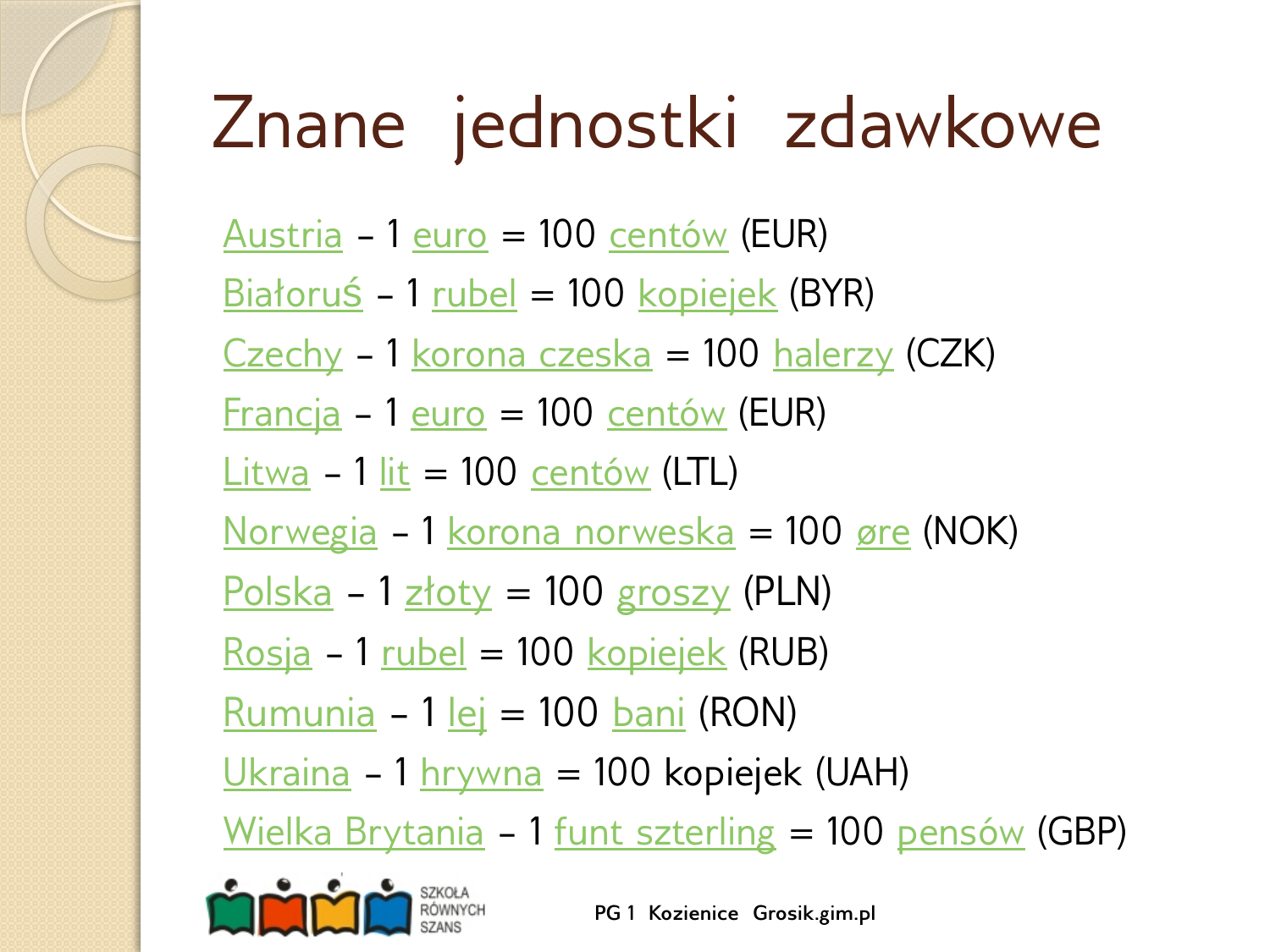

# Znane  jednostki  zdawkowe
Austria – 1 euro = 100 centów (EUR)
Białoruś – 1 rubel = 100 kopiejek (BYR)
Czechy – 1 korona czeska = 100 halerzy (CZK)
Francja – 1 euro = 100 centów (EUR)
Litwa – 1 lit = 100 centów (LTL)
Norwegia – 1 korona norweska = 100 øre (NOK)
Polska – 1 złoty = 100 groszy (PLN)
Rosja – 1 rubel = 100 kopiejek (RUB)
Rumunia – 1 lej = 100 bani (RON)
Ukraina – 1 hrywna = 100 kopiejek (UAH)
Wielka Brytania – 1 funt szterling = 100 pensów (GBP)